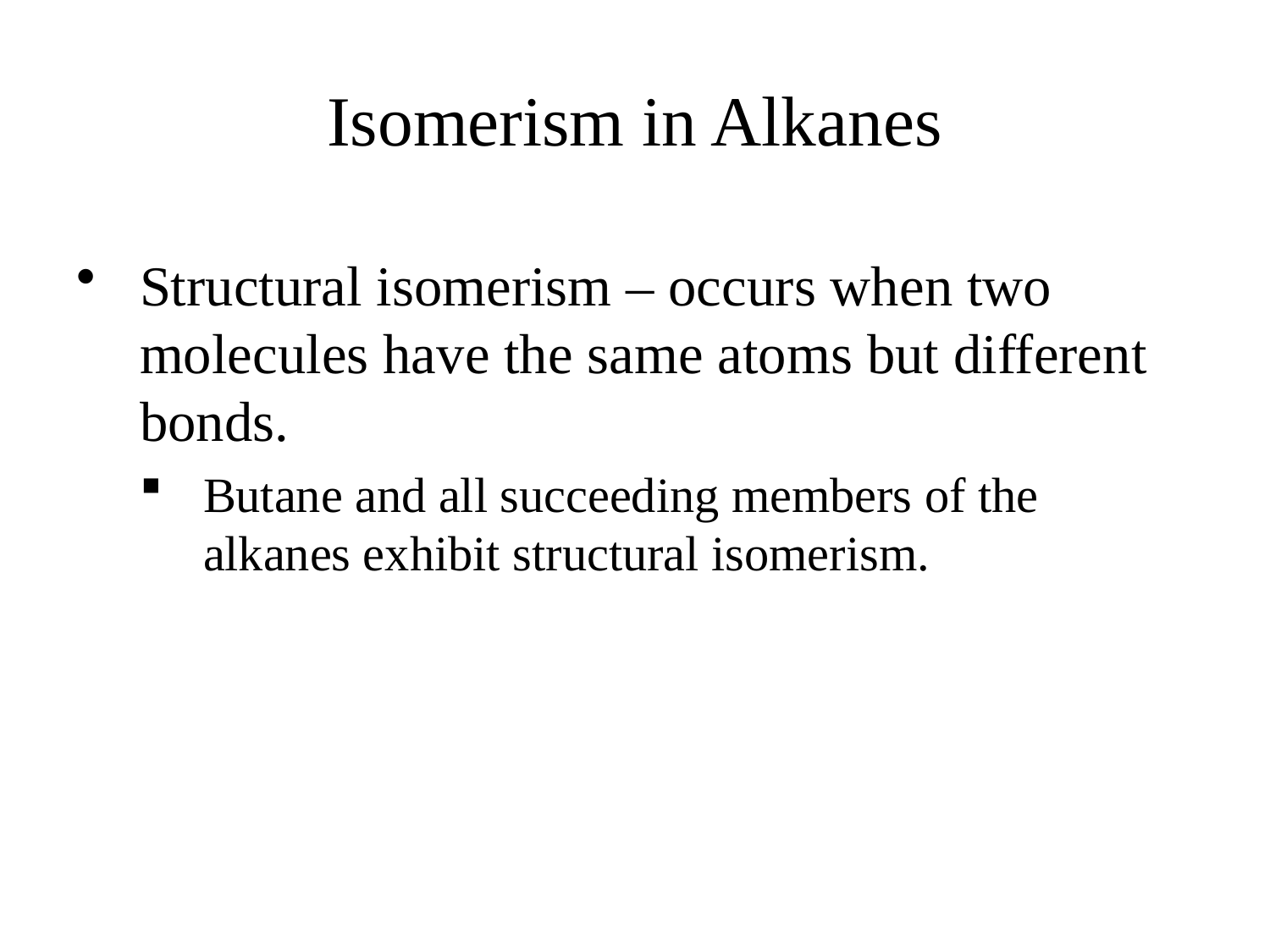

# Isomerism in Alkanes
Structural isomerism – occurs when two molecules have the same atoms but different bonds.
Butane and all succeeding members of the alkanes exhibit structural isomerism.